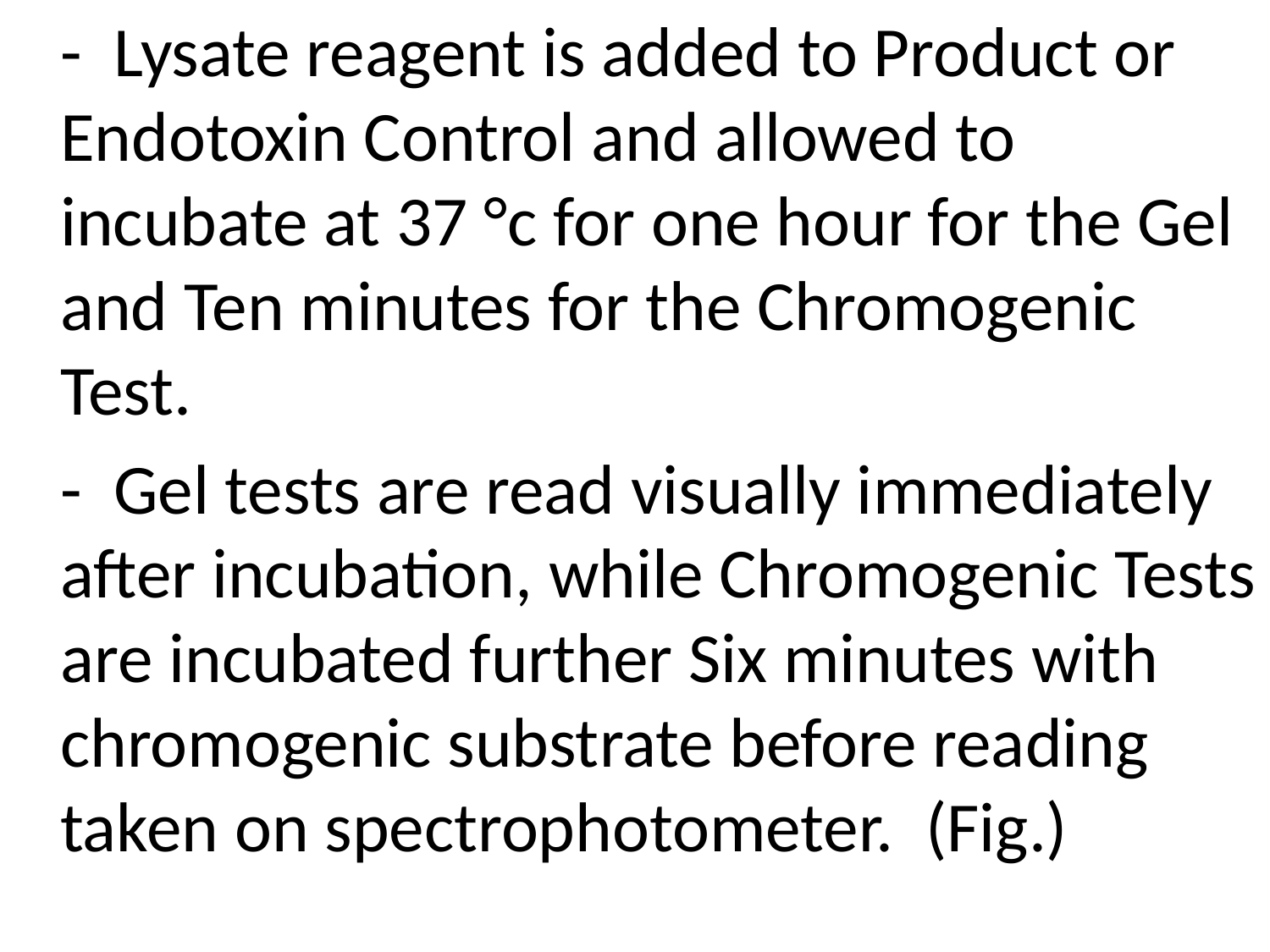

-  Lysate reagent is added to Product or Endotoxin Control and allowed to incubate at 37 °c for one hour for the Gel and Ten minutes for the Chromogenic Test.
	-  Gel tests are read visually immediately after incubation, while Chromogenic Tests are incubated further Six minutes with chromogenic substrate before reading taken on spectrophotometer.  (Fig.)